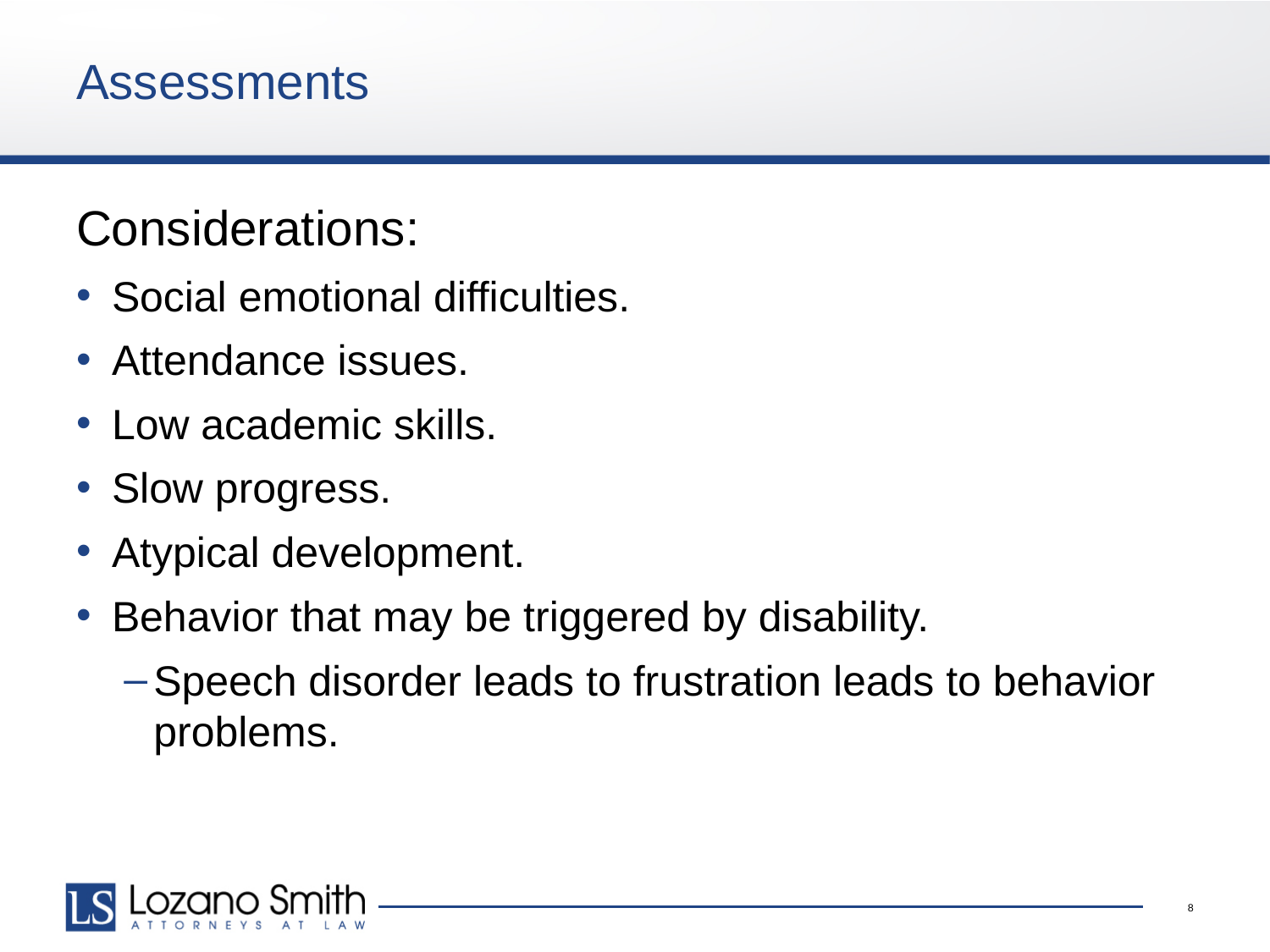

# Assessments
Considerations:
Social emotional difficulties.
Attendance issues.
Low academic skills.
Slow progress.
Atypical development.
Behavior that may be triggered by disability.
Speech disorder leads to frustration leads to behavior problems.
8